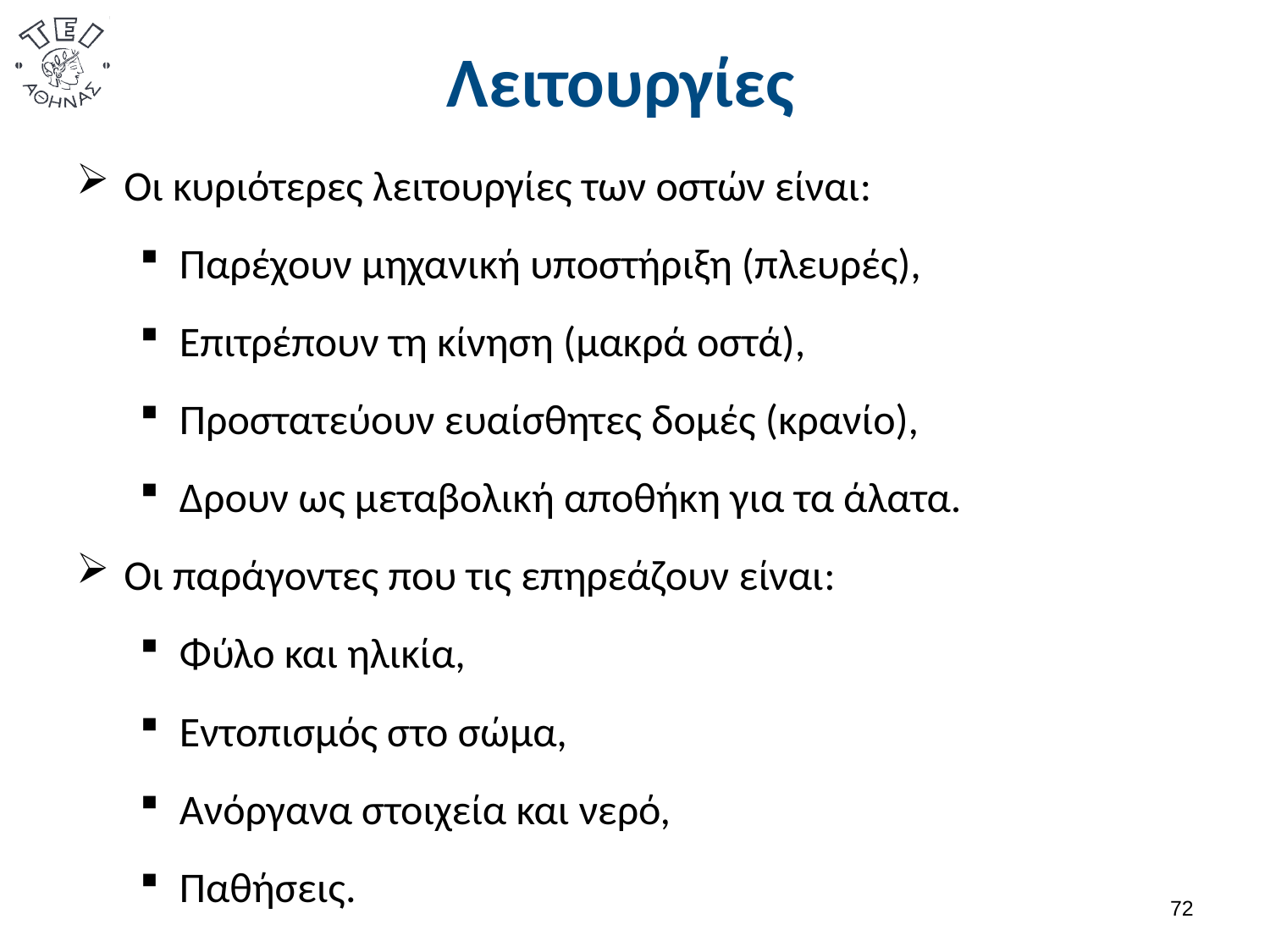

# Λειτουργίες
Οι κυριότερες λειτουργίες των οστών είναι:
Παρέχουν μηχανική υποστήριξη (πλευρές),
Επιτρέπουν τη κίνηση (μακρά οστά),
Προστατεύουν ευαίσθητες δομές (κρανίο),
Δρουν ως μεταβολική αποθήκη για τα άλατα.
Οι παράγοντες που τις επηρεάζουν είναι:
Φύλο και ηλικία,
Εντοπισμός στο σώμα,
Ανόργανα στοιχεία και νερό,
Παθήσεις.
72